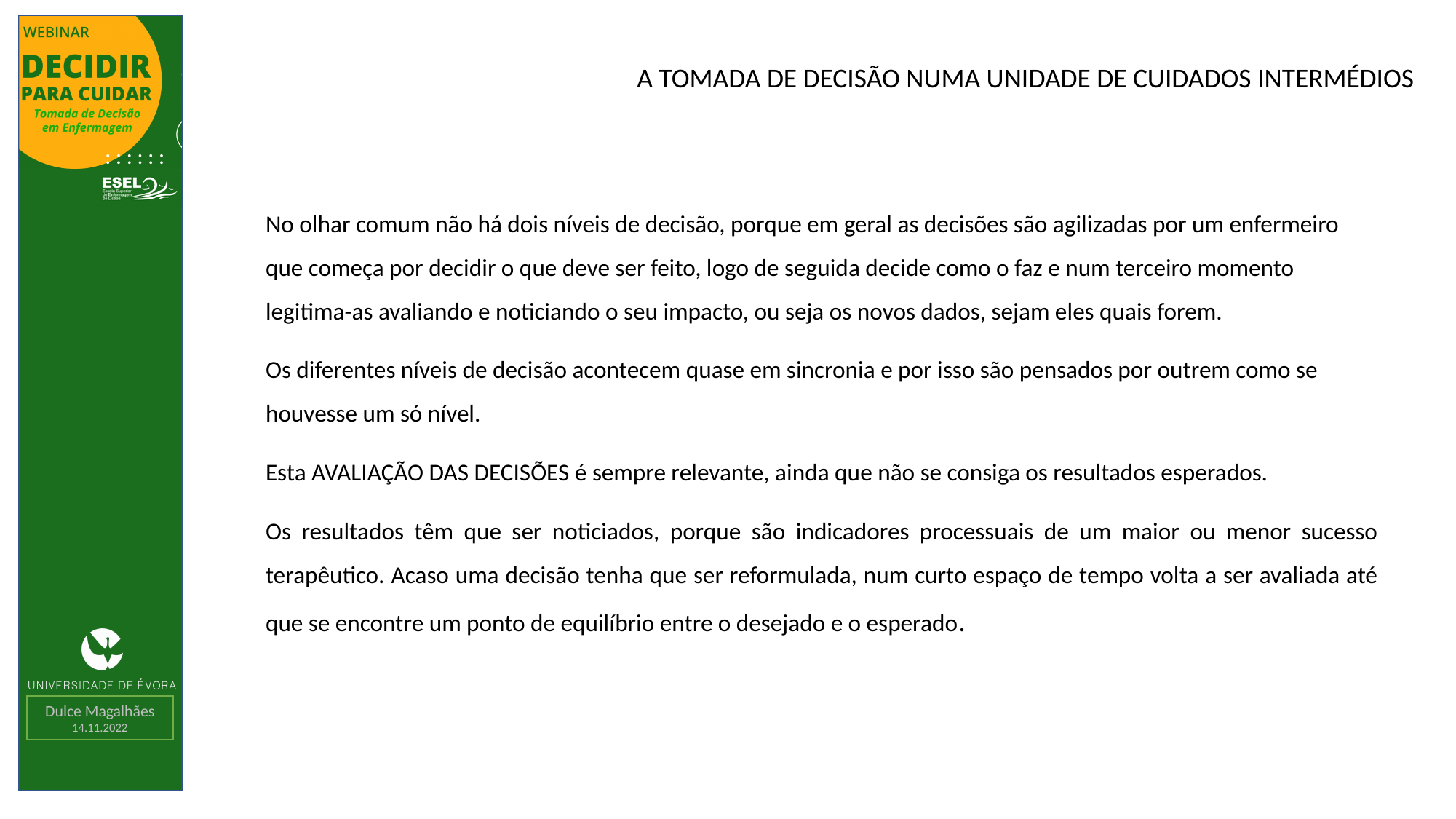

# A TOMADA DE DECISÃO NUMA UNIDADE DE CUIDADOS INTERMÉDIOS
No olhar comum não há dois níveis de decisão, porque em geral as decisões são agilizadas por um enfermeiro que começa por decidir o que deve ser feito, logo de seguida decide como o faz e num terceiro momento legitima-as avaliando e noticiando o seu impacto, ou seja os novos dados, sejam eles quais forem.
Os diferentes níveis de decisão acontecem quase em sincronia e por isso são pensados por outrem como se houvesse um só nível.
Esta AVALIAÇÃO DAS DECISÕES é sempre relevante, ainda que não se consiga os resultados esperados.
Os resultados têm que ser noticiados, porque são indicadores processuais de um maior ou menor sucesso terapêutico. Acaso uma decisão tenha que ser reformulada, num curto espaço de tempo volta a ser avaliada até que se encontre um ponto de equilíbrio entre o desejado e o esperado.